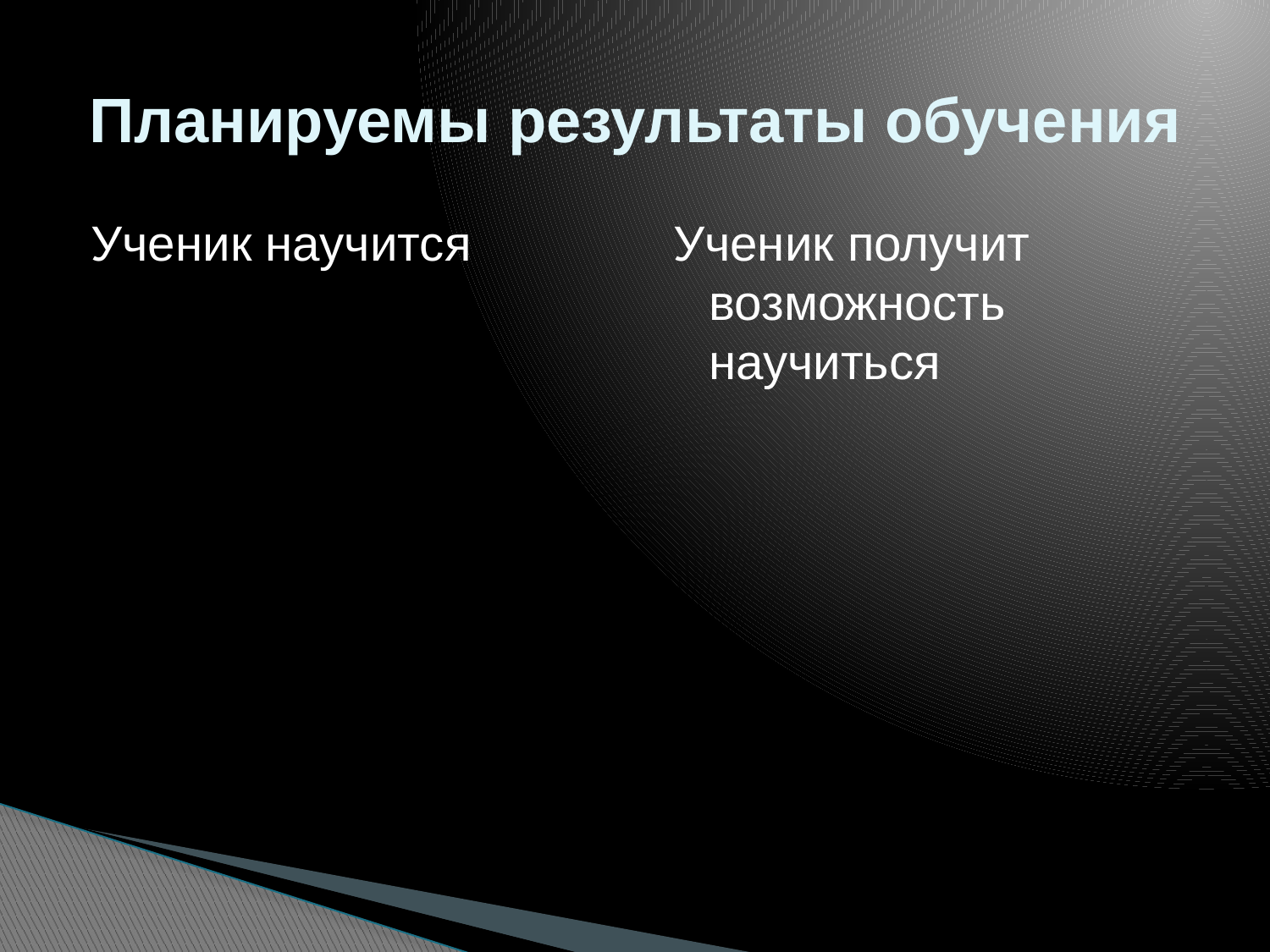

# Планируемы результаты обучения
Ученик научится
Ученик получит возможность научиться